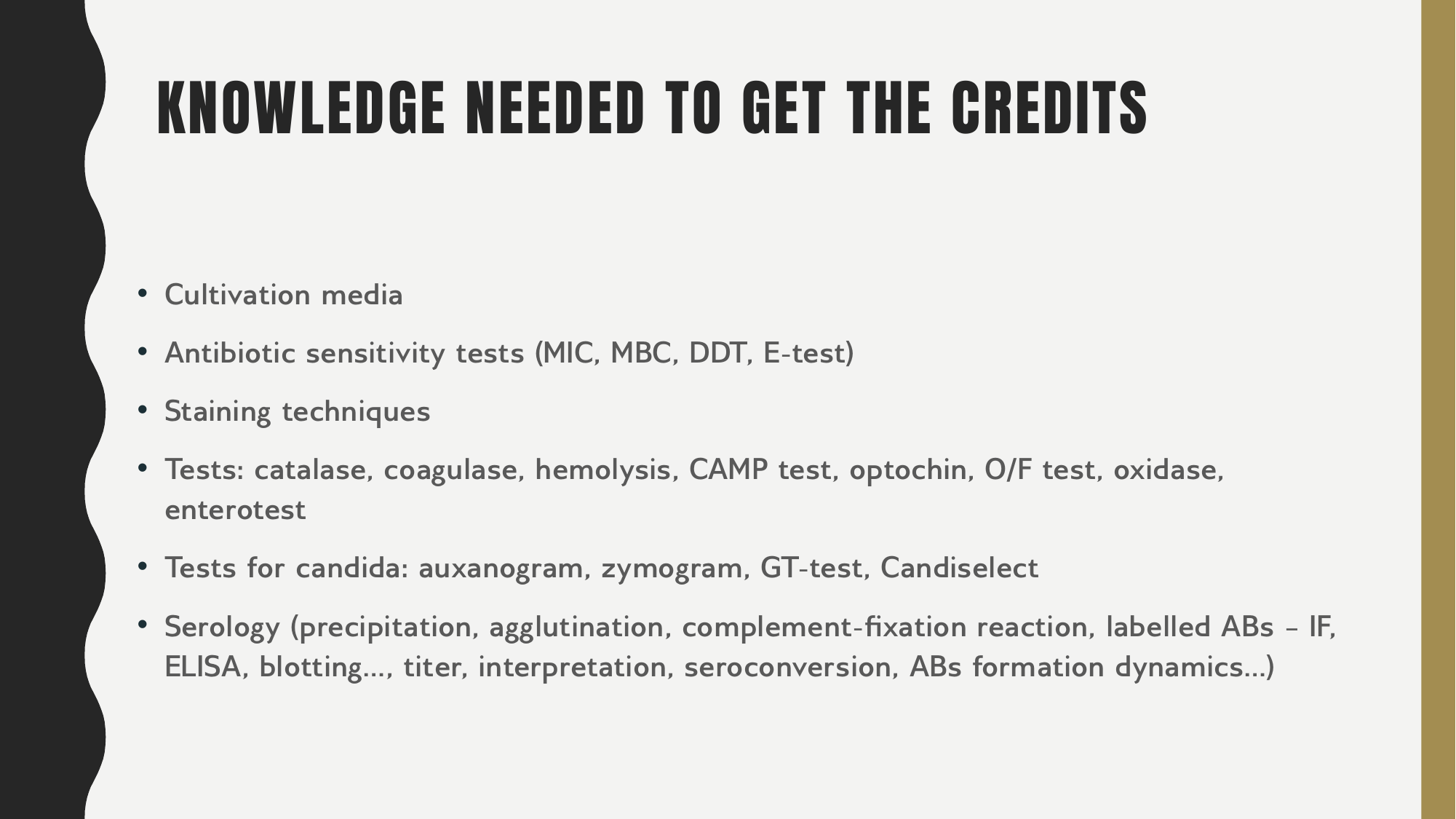

# KNOWLEDGE NEEDED to get the credits
Cultivation media
Antibiotic sensitivity tests (MIC, MBC, DDT, E-test)
Staining techniques
Tests: catalase, coagulase, hemolysis, CAMP test, optochin, O/F test, oxidase, enterotest
Tests for candida: auxanogram, zymogram, GT-test, Candiselect
Serology (precipitation, agglutination, complement-fixation reaction, labelled ABs – IF, ELISA, blotting…, titer, interpretation, seroconversion, ABs formation dynamics…)